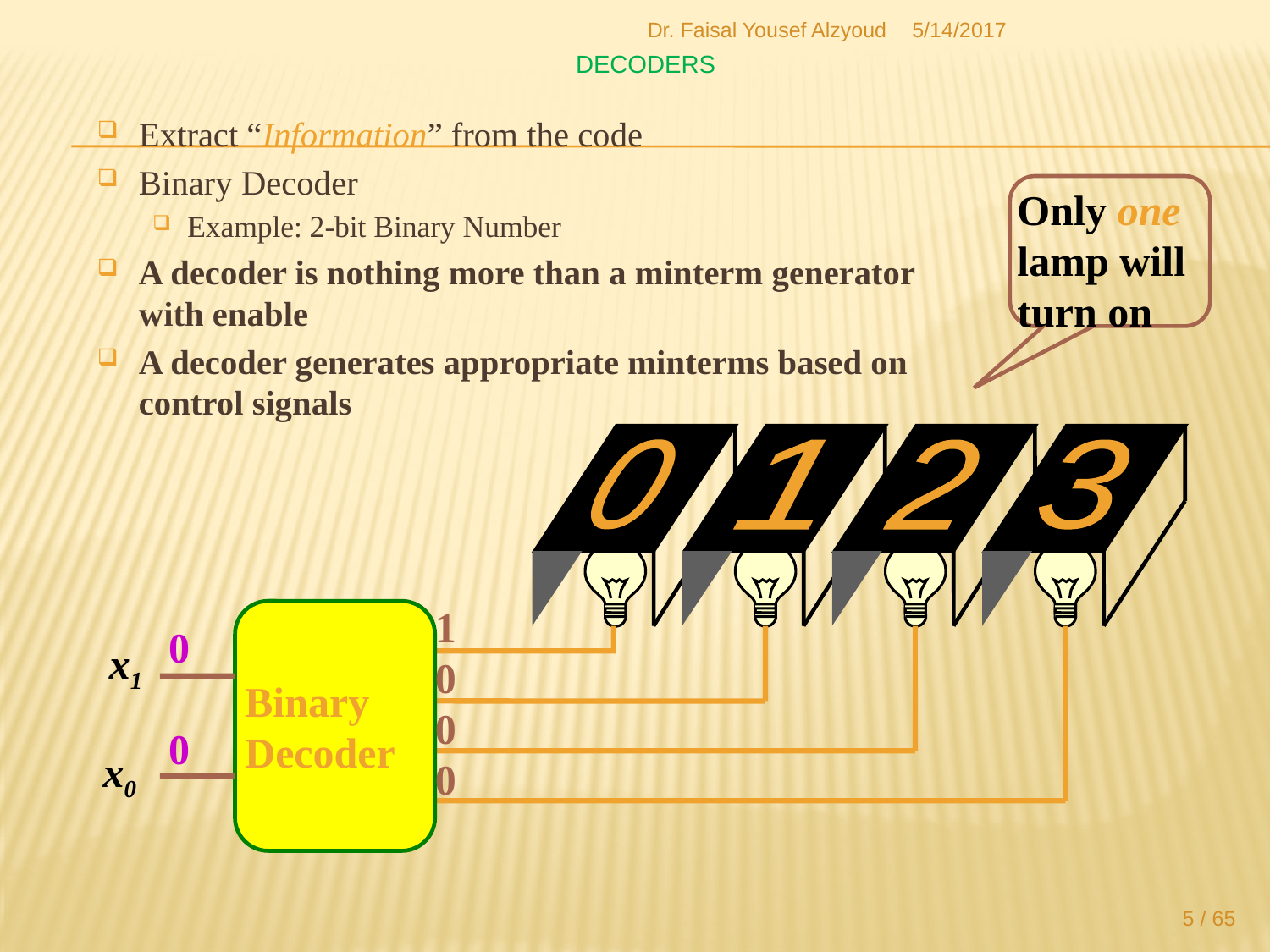

Dr. Faisal Yousef Alzyoud
5/14/2017
# Decoders
Extract “Information” from the code
Binary Decoder
Example: 2-bit Binary Number
A decoder is nothing more than a minterm generator with enable
A decoder generates appropriate minterms based on control signals

Only one lamp will turn on

0
1
2
3

Binary
Decoder
 x1

x0

1
0
0
0
0

0

5 / 65